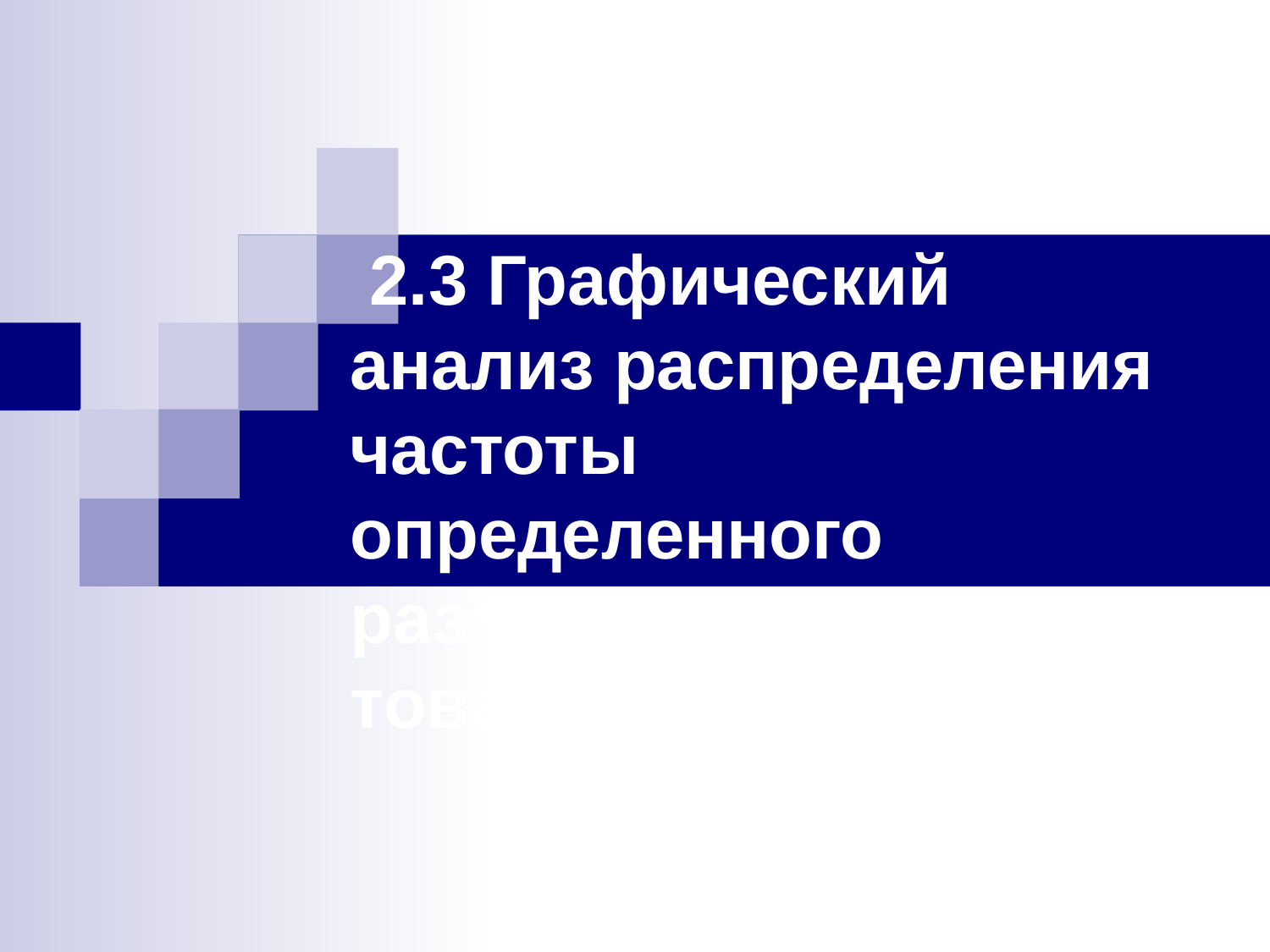

# 2.3 Графический анализ распределения частоты определенного размера спроса на товар за период